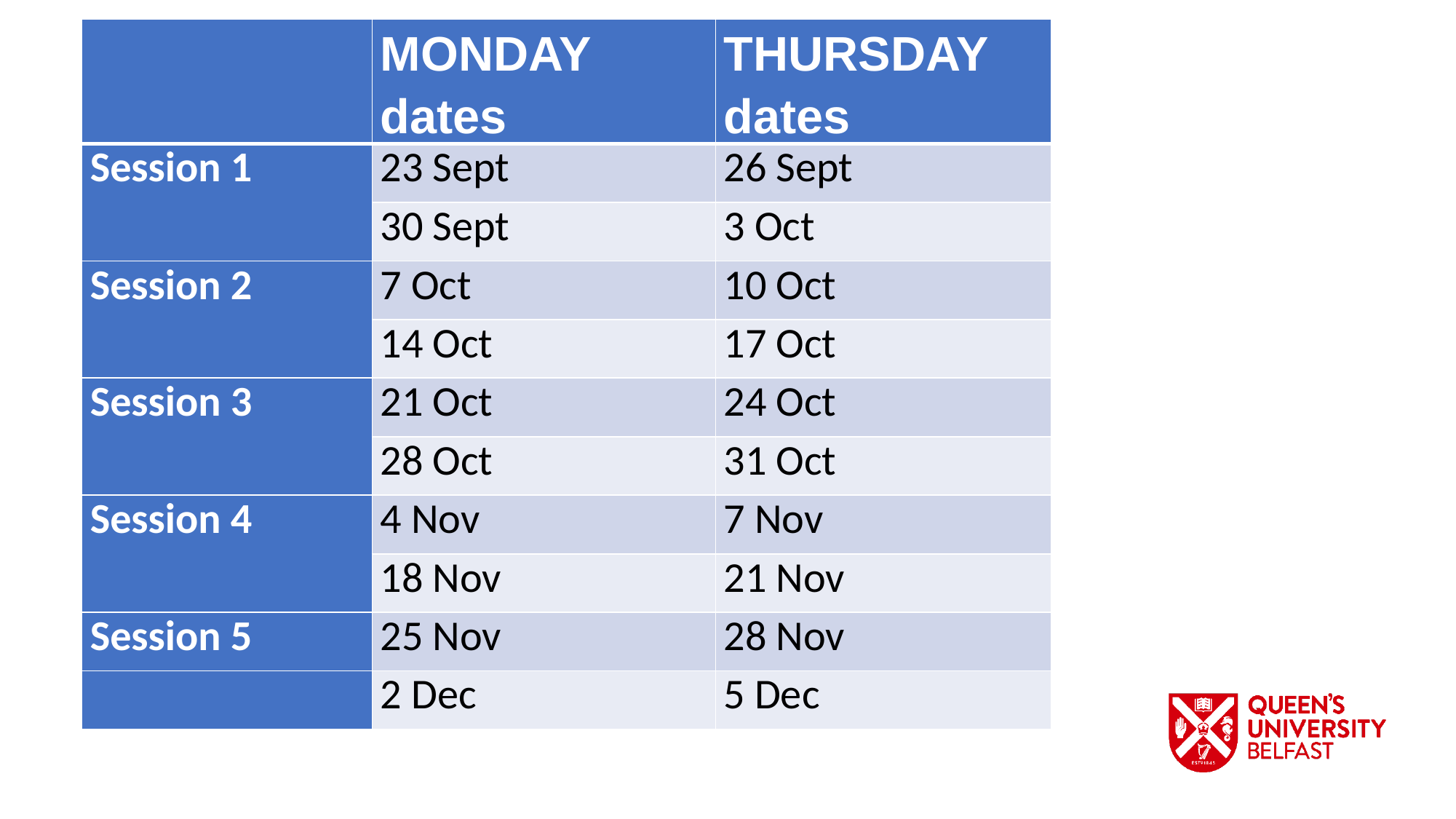

|  | MONDAY dates | THURSDAY dates |
| --- | --- | --- |
| Session 1 | 23 Sept | 26 Sept |
|  | 30 Sept | 3 Oct |
| Session 2 | 7 Oct | 10 Oct |
|  | 14 Oct | 17 Oct |
| Session 3 | 21 Oct | 24 Oct |
|  | 28 Oct | 31 Oct |
| Session 4 | 4 Nov | 7 Nov |
|  | 18 Nov | 21 Nov |
| Session 5 | 25 Nov | 28 Nov |
|  | 2 Dec | 5 Dec |